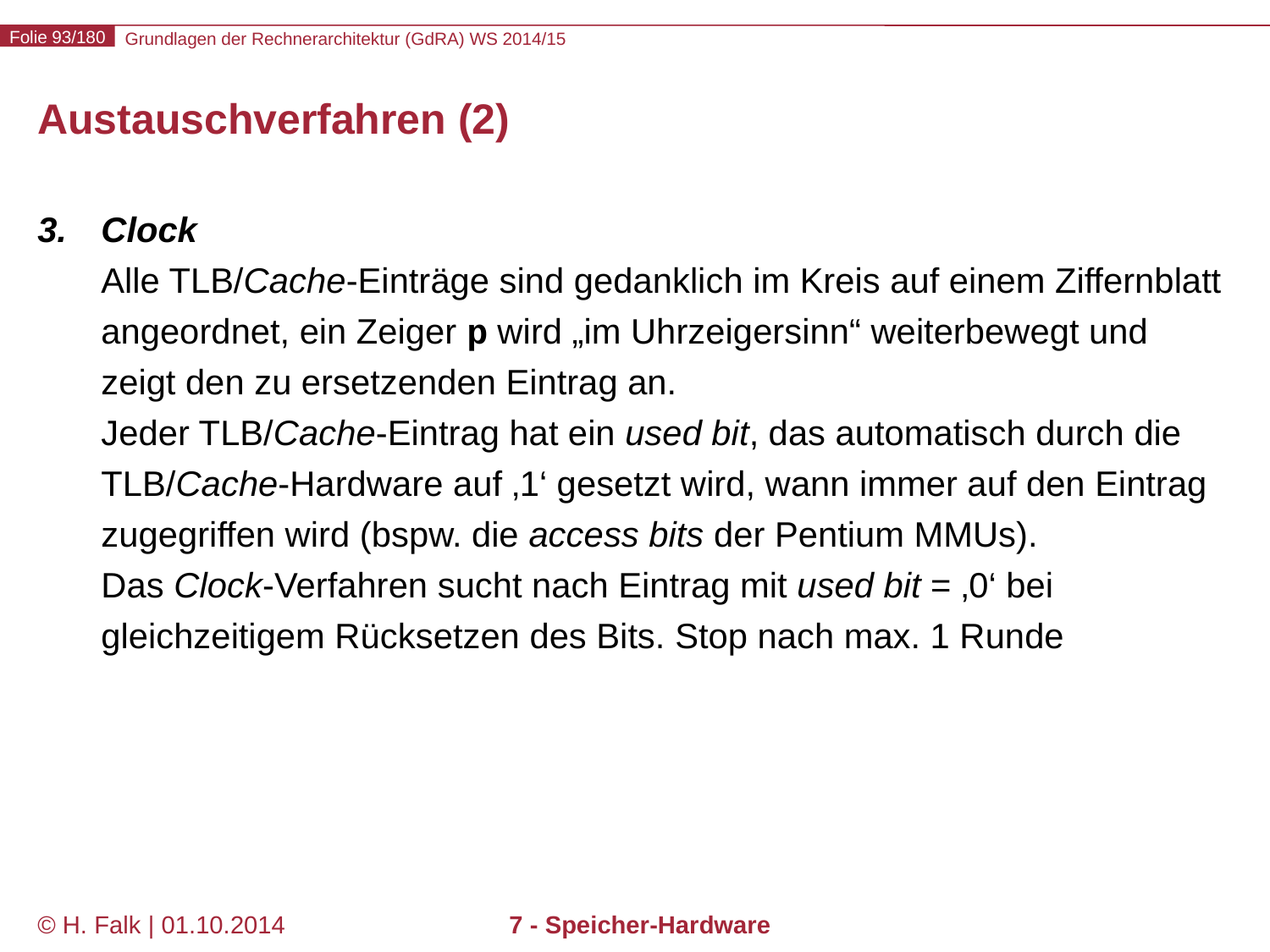

# Austauschverfahren (2)
Clock
Alle TLB/Cache-Einträge sind gedanklich im Kreis auf einem Ziffernblatt angeordnet, ein Zeiger p wird „im Uhrzeigersinn“ weiterbewegt und zeigt den zu ersetzenden Eintrag an.
Jeder TLB/Cache-Eintrag hat ein used bit, das automatisch durch die TLB/Cache-Hardware auf ‚1‘ gesetzt wird, wann immer auf den Eintrag zugegriffen wird (bspw. die access bits der Pentium MMUs).
Das Clock-Verfahren sucht nach Eintrag mit used bit = ‚0‘ bei gleichzeitigem Rücksetzen des Bits. Stop nach max. 1 Runde
© H. Falk | 01.10.2014
7 - Speicher-Hardware